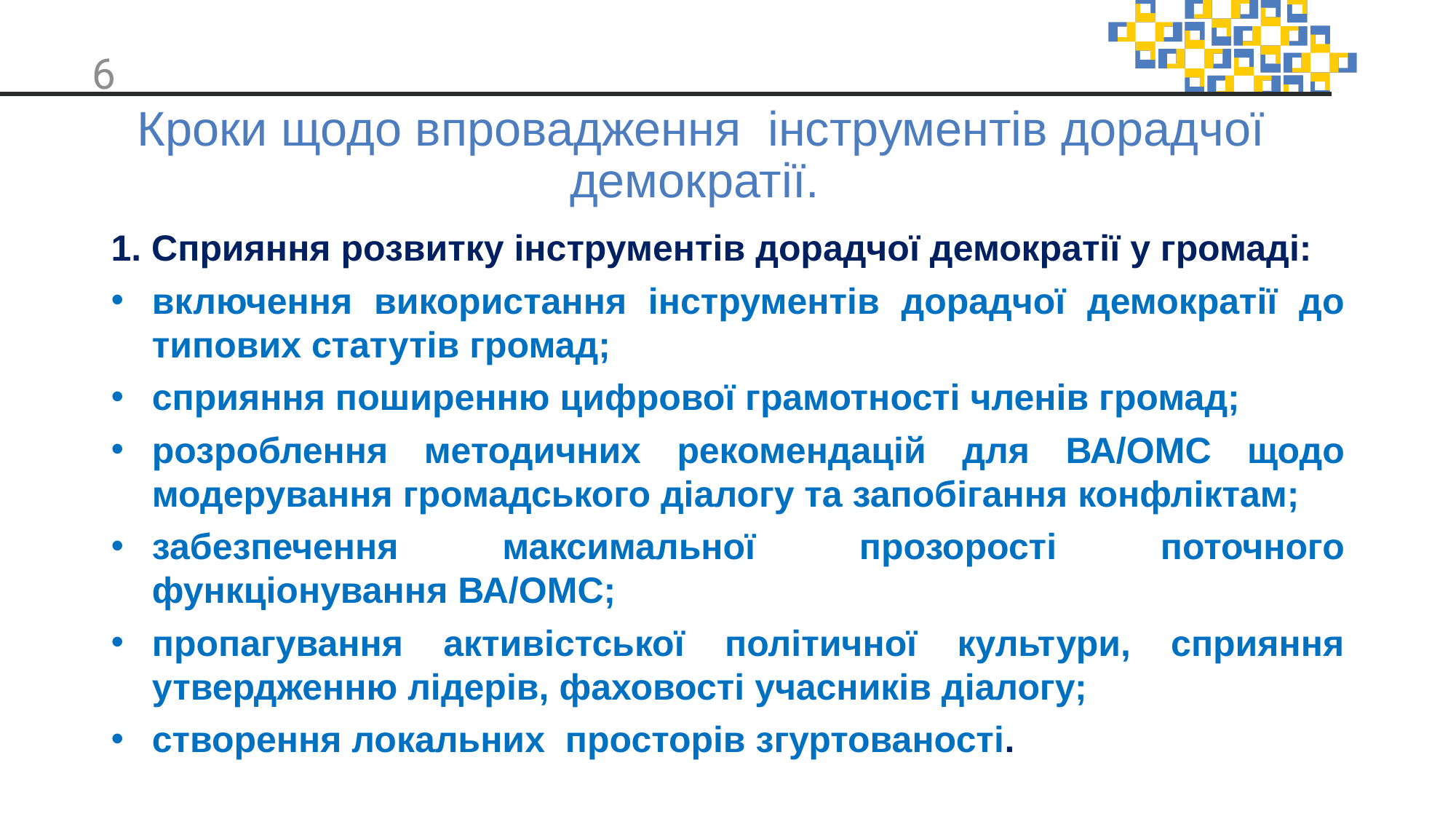

# Кроки щодо впровадження  інструментів дорадчої демократії.
1. Сприяння розвитку інструментів дорадчої демократії у громаді:
включення використання інструментів дорадчої демократії до типових статутів громад;
сприяння поширенню цифрової грамотності членів громад;
розроблення методичних рекомендацій для ВА/ОМС щодо модерування громадського діалогу та запобігання конфліктам;
забезпечення максимальної прозорості поточного функціонування ВА/ОМС;
пропагування активістської політичної культури, сприяння утвердженню лідерів, фаховості учасників діалогу;
створення локальних  просторів згуртованості.